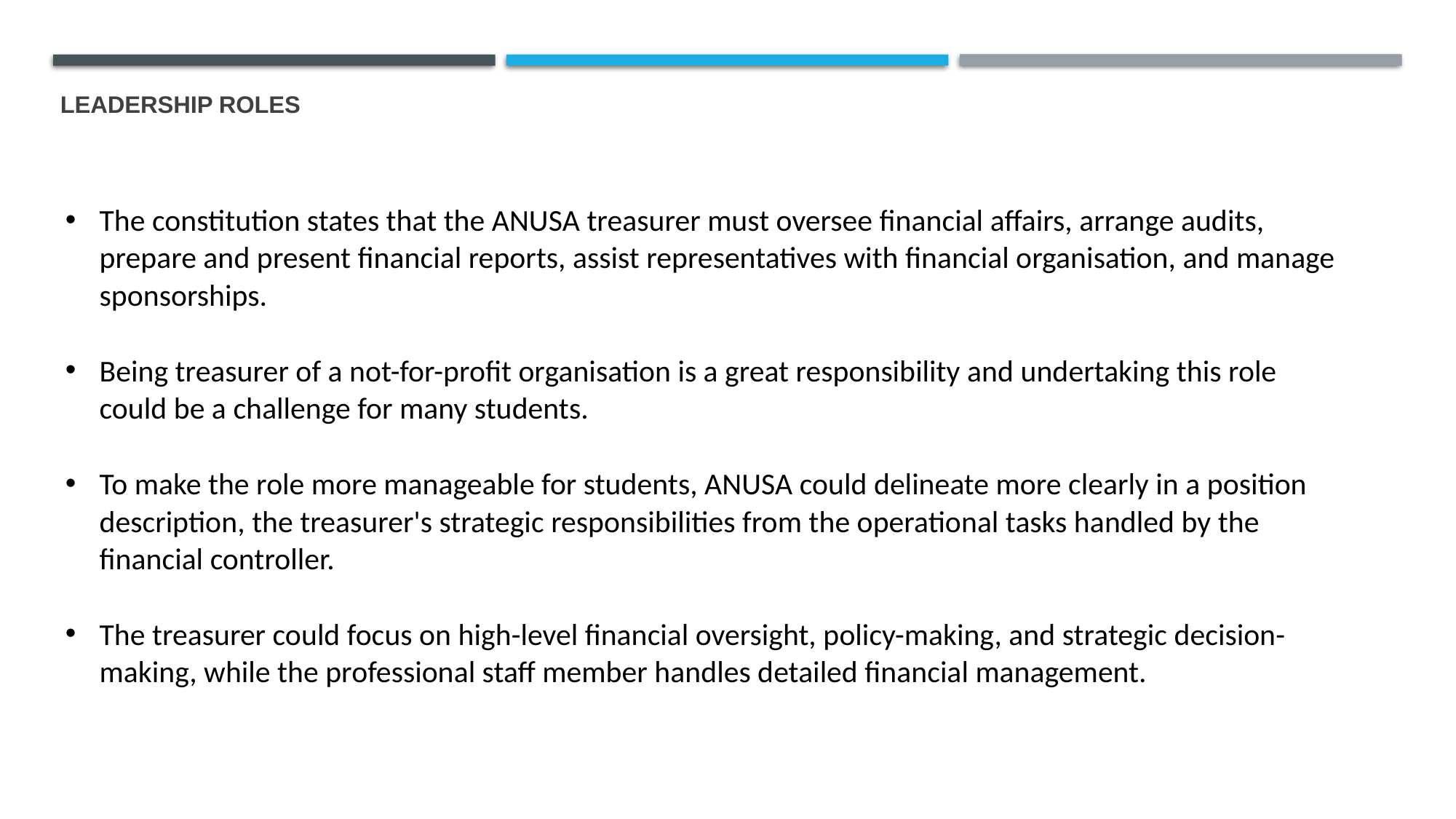

# LEADERSHIP ROLES

The constitution states that the ANUSA treasurer must oversee financial affairs, arrange audits, prepare and present financial reports, assist representatives with financial organisation, and manage sponsorships.

Being treasurer of a not-for-profit organisation is a great responsibility and undertaking this role could be a challenge for many students.

To make the role more manageable for students, ANUSA could delineate more clearly in a position description, the treasurer's strategic responsibilities from the operational tasks handled by the financial controller.

The treasurer could focus on high-level financial oversight, policy-making, and strategic decision-making, while the professional staff member handles detailed financial management.